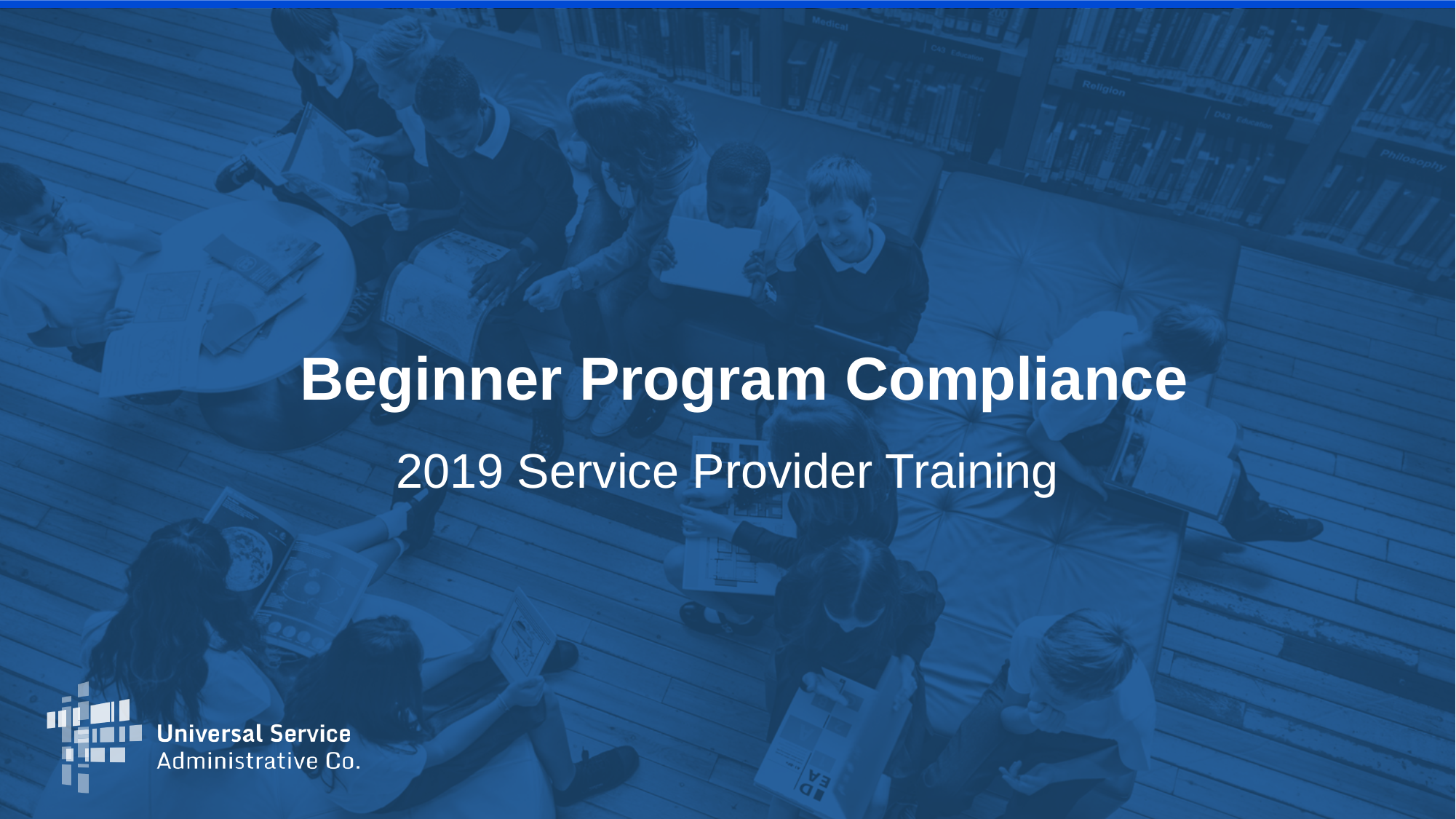

# Beginner Program Compliance
2019 Service Provider Training